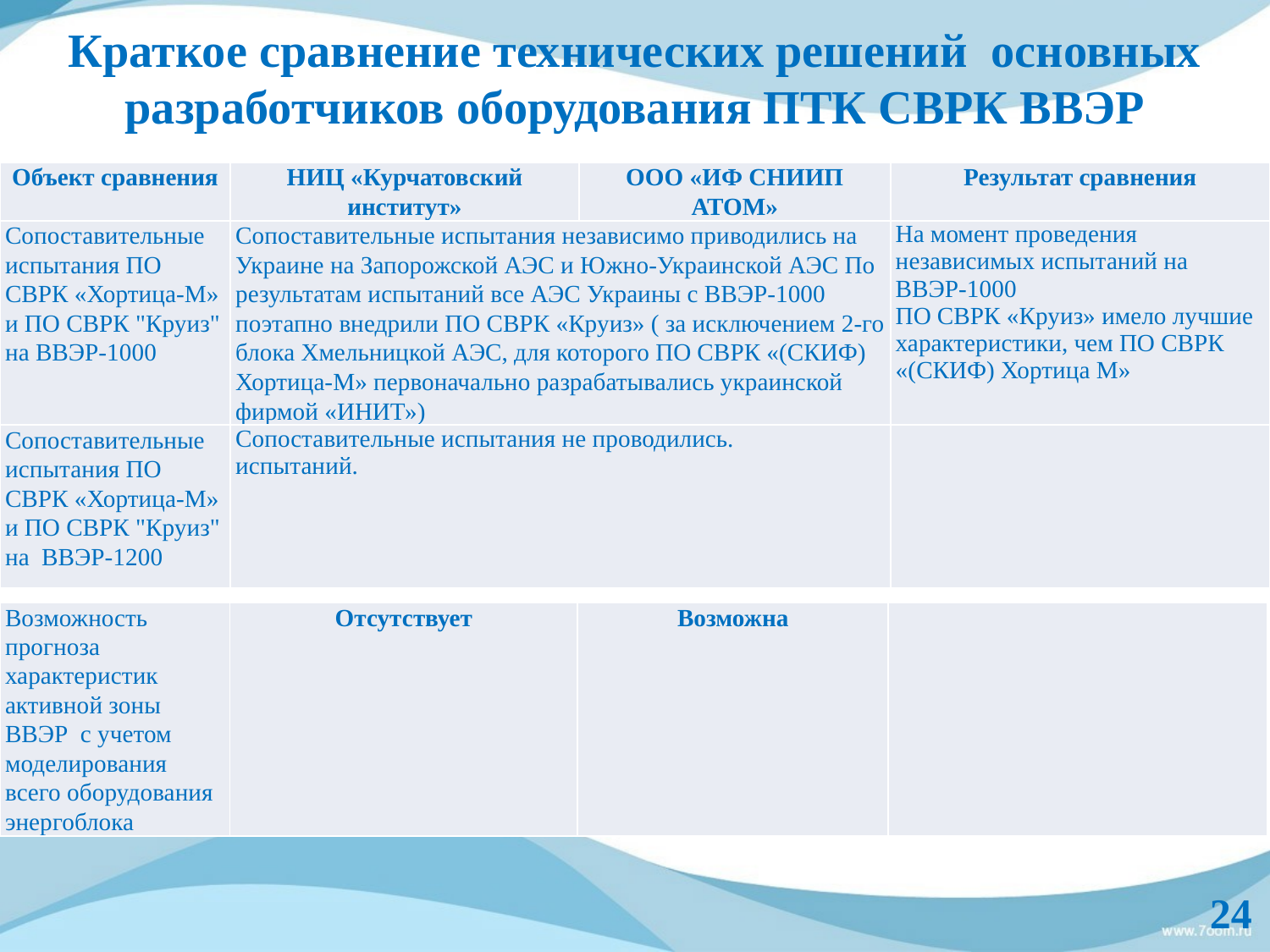

# Краткое сравнение технических решений  основных разработчиков оборудования ПТК СВРК ВВЭР
| Объект сравнения | НИЦ «Курчатовский институт» | ООО «ИФ СНИИП АТОМ» | Результат сравнения |
| --- | --- | --- | --- |
| Сопоставительные испытания ПО СВРК «Хортица-М» и ПО СВРК "Круиз" на ВВЭР-1000 | Сопоставительные испытания независимо приводились на Украине на Запорожской АЭС и Южно-Украинской АЭС По результатам испытаний все АЭС Украины с ВВЭР-1000 поэтапно внедрили ПО СВРК «Круиз» ( за исключением 2-го блока Хмельницкой АЭС, для которого ПО СВРК «(СКИФ) Хортица-М» первоначально разрабатывались украинской фирмой «ИНИТ») |  | На момент проведения независимых испытаний на ВВЭР-1000 ПО СВРК «Круиз» имело лучшие характеристики, чем ПО СВРК «(СКИФ) Хортица М» |
| Сопоставительные испытания ПО СВРК «Хортица-М» и ПО СВРК "Круиз" на ВВЭР-1200 | Сопоставительные испытания не проводились. испытаний. |  |  |
| Возможность прогноза характеристик активной зоны ВВЭР с учетом моделирования всего оборудования энергоблока | Отсутствует | Возможна |  |
| --- | --- | --- | --- |
|  |  |  |
| --- | --- | --- |
24